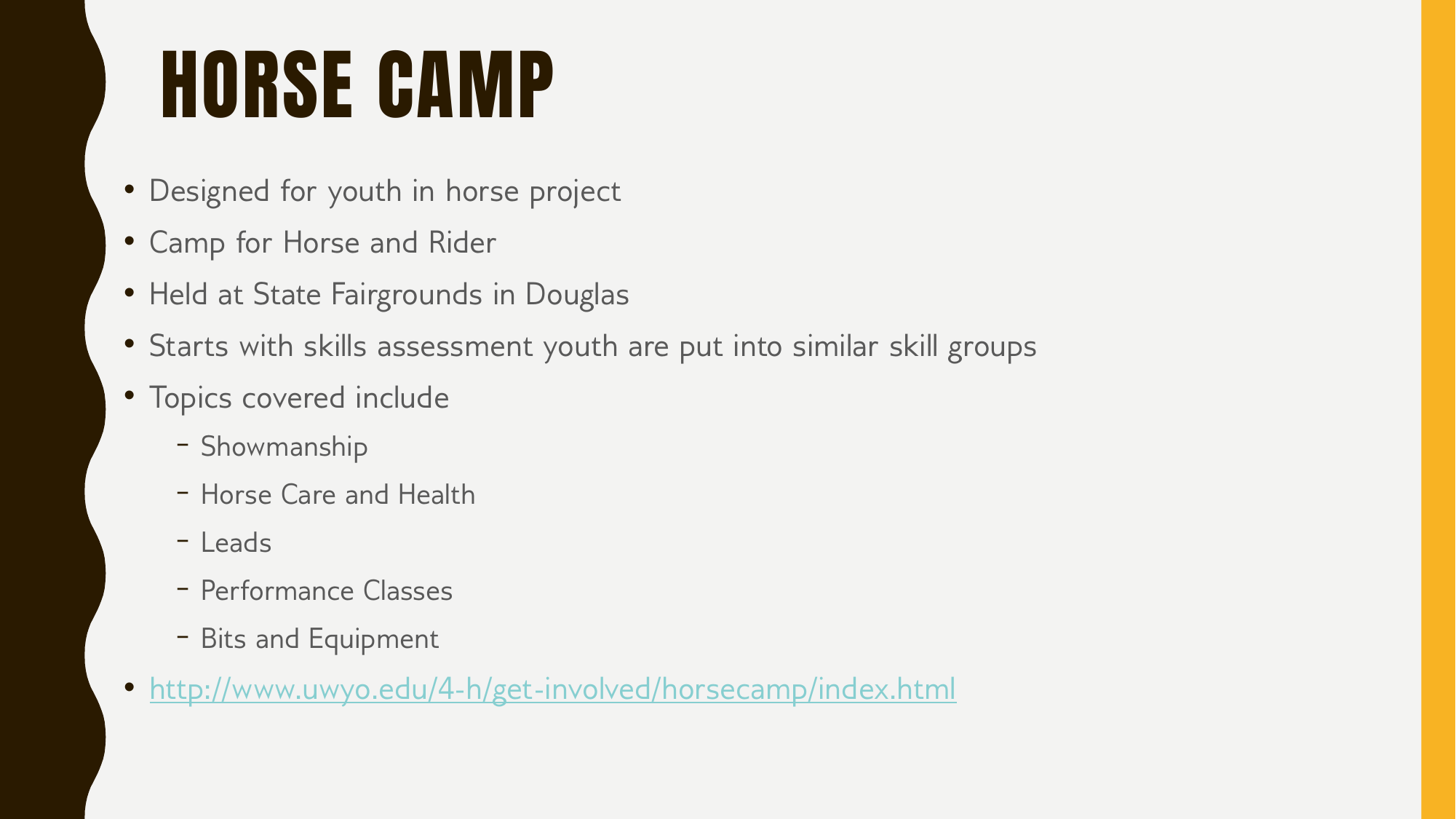

# Horse Camp
Designed for youth in horse project
Camp for Horse and Rider
Held at State Fairgrounds in Douglas
Starts with skills assessment youth are put into similar skill groups
Topics covered include
Showmanship
Horse Care and Health
Leads
Performance Classes
Bits and Equipment
http://www.uwyo.edu/4-h/get-involved/horsecamp/index.html